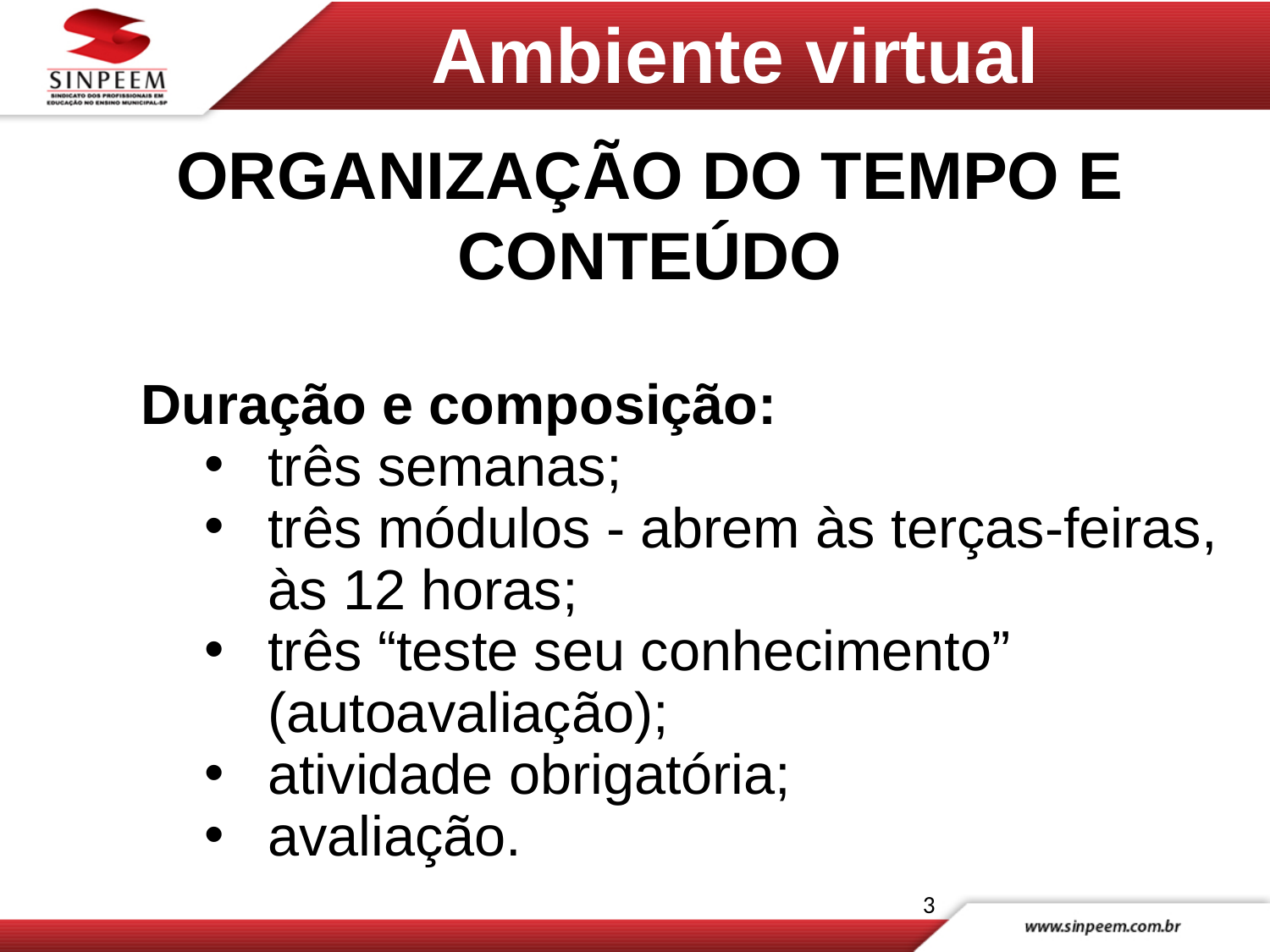

# Ambiente virtual
ORGANIZAÇÃO DO TEMPO E CONTEÚDO

Duração e composição:
três semanas;
três módulos - abrem às terças-feiras, às 12 horas;
três “teste seu conhecimento” (autoavaliação);
atividade obrigatória;
avaliação.

3